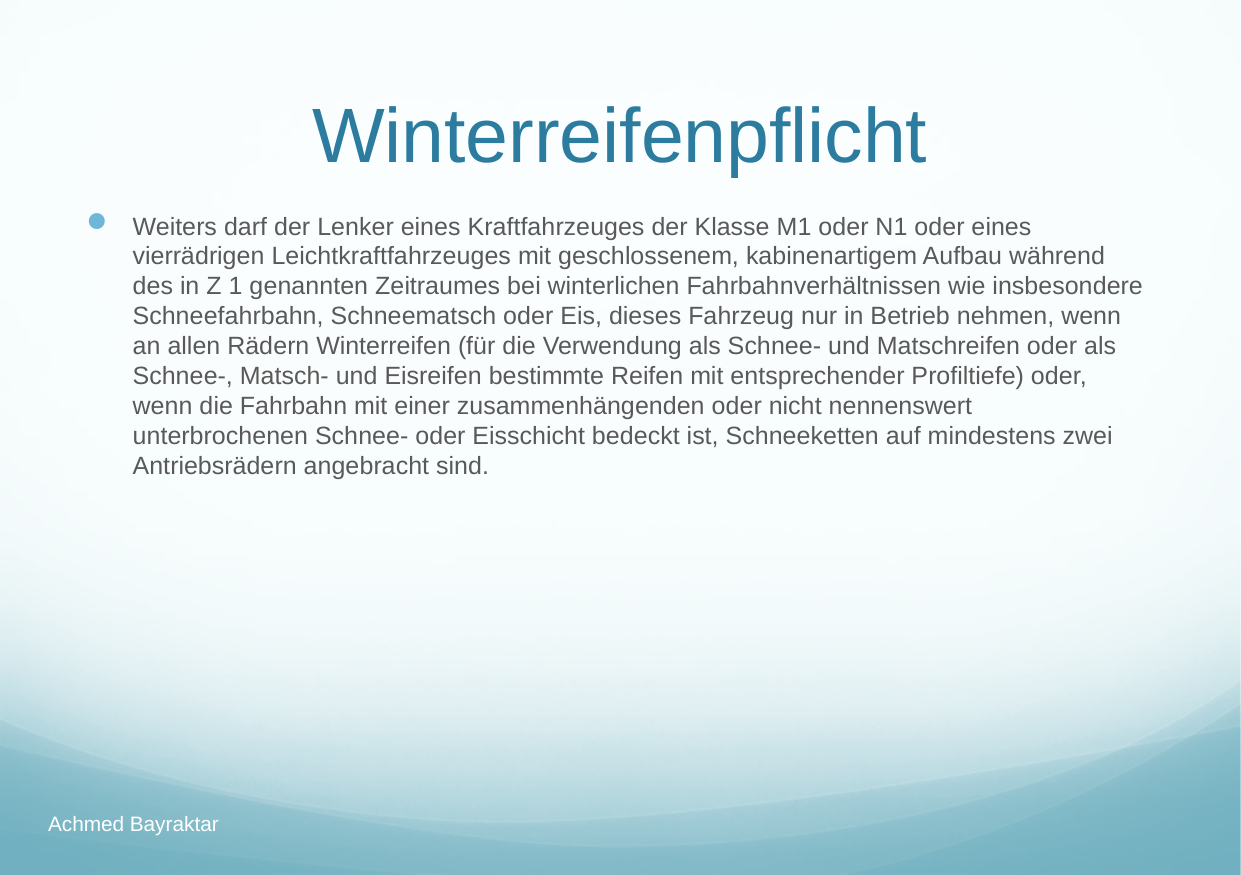

# Winterreifenpflicht
Weiters darf der Lenker eines Kraftfahrzeuges der Klasse M1 oder N1 oder eines vierrädrigen Leichtkraftfahrzeuges mit geschlossenem, kabinenartigem Aufbau während des in Z 1 genannten Zeitraumes bei winterlichen Fahrbahnverhältnissen wie insbesondere Schneefahrbahn, Schneematsch oder Eis, dieses Fahrzeug nur in Betrieb nehmen, wenn an allen Rädern Winterreifen (für die Verwendung als Schnee- und Matschreifen oder als Schnee-, Matsch- und Eisreifen bestimmte Reifen mit entsprechender Profiltiefe) oder, wenn die Fahrbahn mit einer zusammenhängenden oder nicht nennenswert unterbrochenen Schnee- oder Eisschicht bedeckt ist, Schneeketten auf mindestens zwei Antriebsrädern angebracht sind.
Achmed Bayraktar